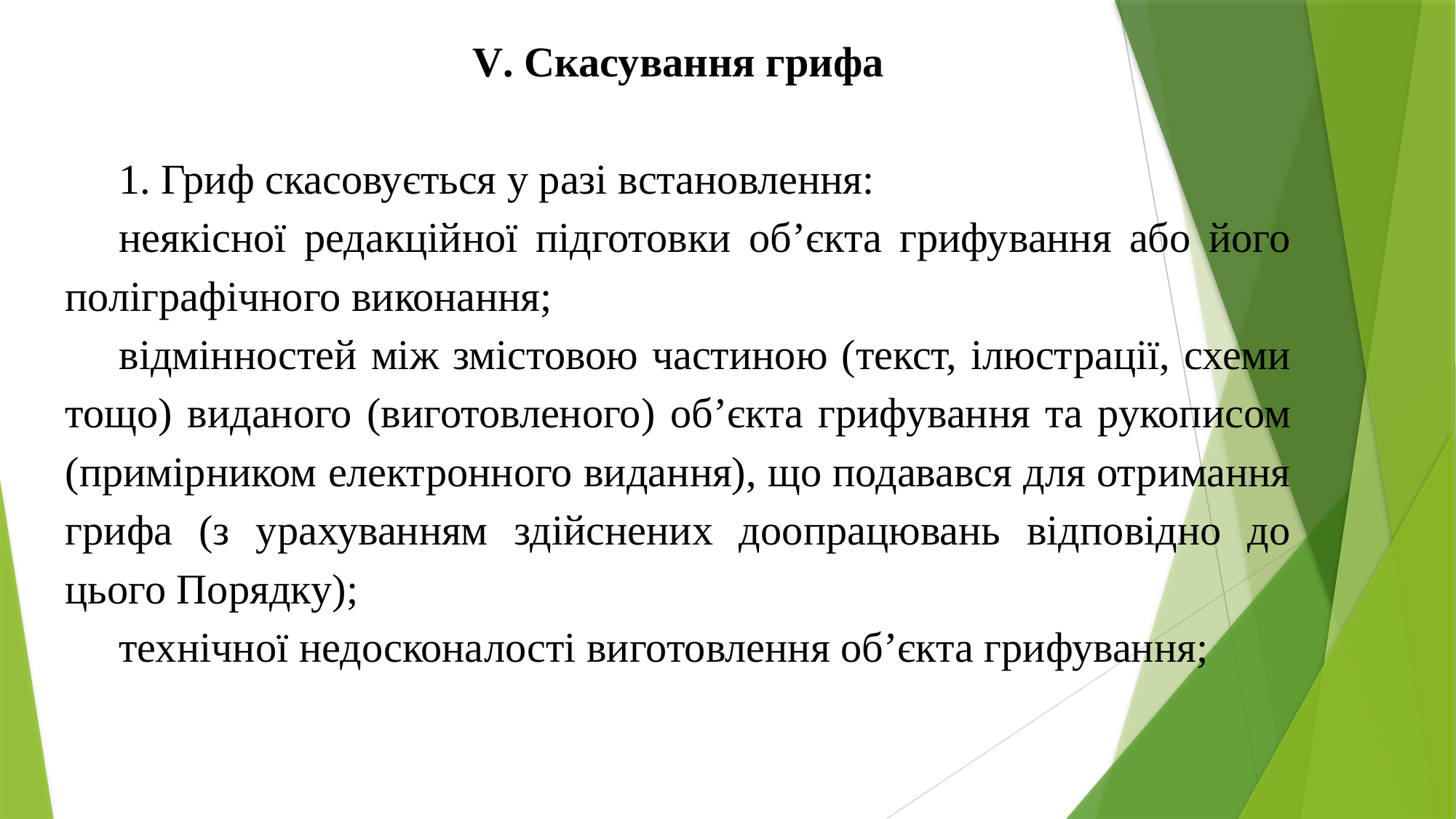

V. Скасування грифа

1. Гриф скасовується у разі встановлення:
неякісної редакційної підготовки об’єкта грифування або його поліграфічного виконання;
відмінностей між змістовою частиною (текст, ілюстрації, схеми тощо) виданого (виготовленого) об’єкта грифування та рукописом (примірником електронного видання), що подавався для отримання грифа (з урахуванням здійснених доопрацювань відповідно до цього Порядку);
технічної недосконалості виготовлення об’єкта грифування;